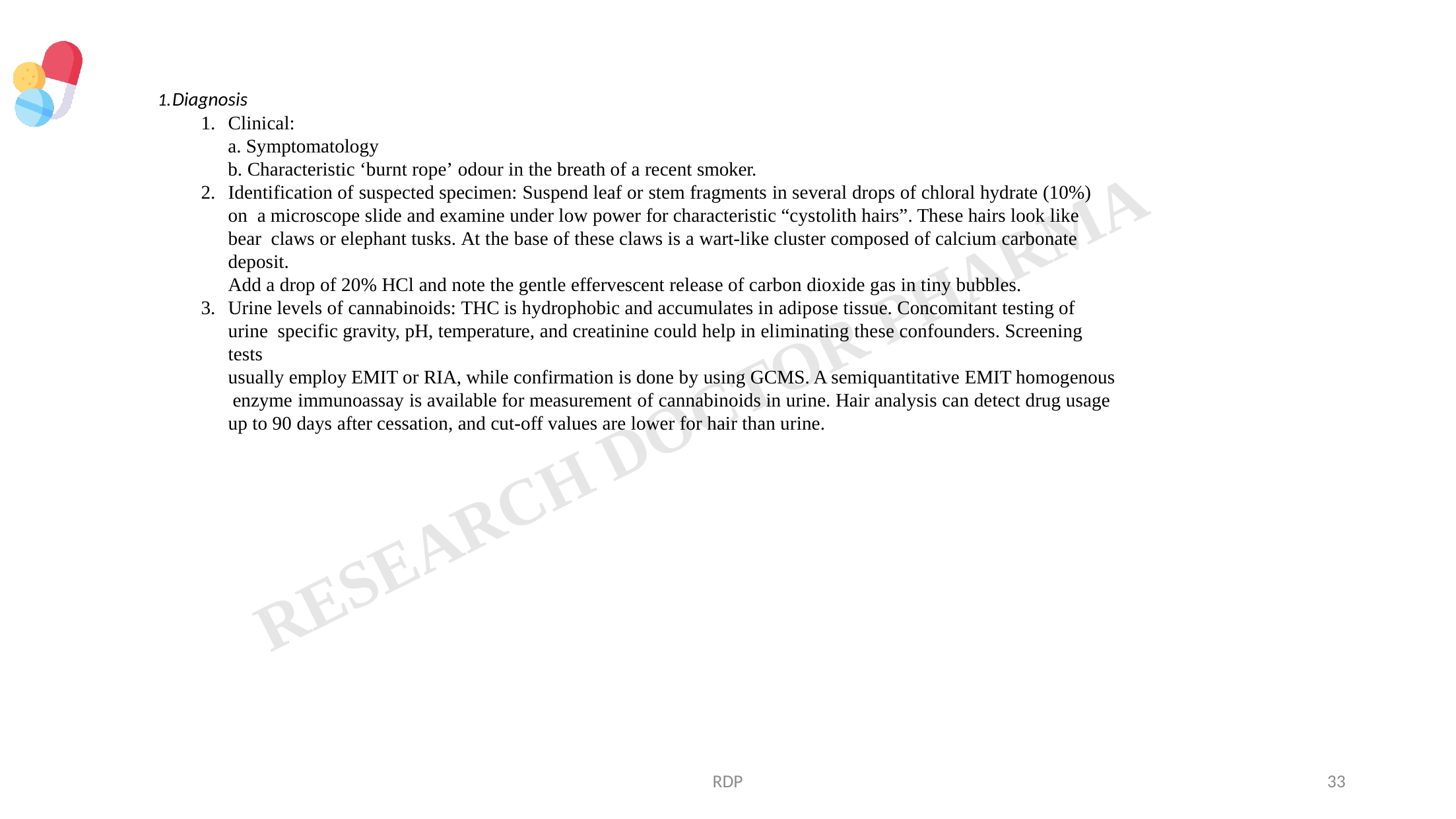

Diagnosis
Clinical:
Symptomatology
Characteristic ‘burnt rope’ odour in the breath of a recent smoker.
Identification of suspected specimen: Suspend leaf or stem fragments in several drops of chloral hydrate (10%) on  a microscope slide and examine under low power for characteristic “cystolith hairs”. These hairs look like bear  claws or elephant tusks. At the base of these claws is a wart-like cluster composed of calcium carbonate deposit.
Add a drop of 20% HCl and note the gentle effervescent release of carbon dioxide gas in tiny bubbles.
Urine levels of cannabinoids: THC is hydrophobic and accumulates in adipose tissue. Concomitant testing of urine  specific gravity, pH, temperature, and creatinine could help in eliminating these confounders. Screening tests
usually employ EMIT or RIA, while confirmation is done by using GCMS. A semiquantitative EMIT homogenous  enzyme immunoassay is available for measurement of cannabinoids in urine. Hair analysis can detect drug usage  up to 90 days after cessation, and cut-off values are lower for hair than urine.
RDP
33